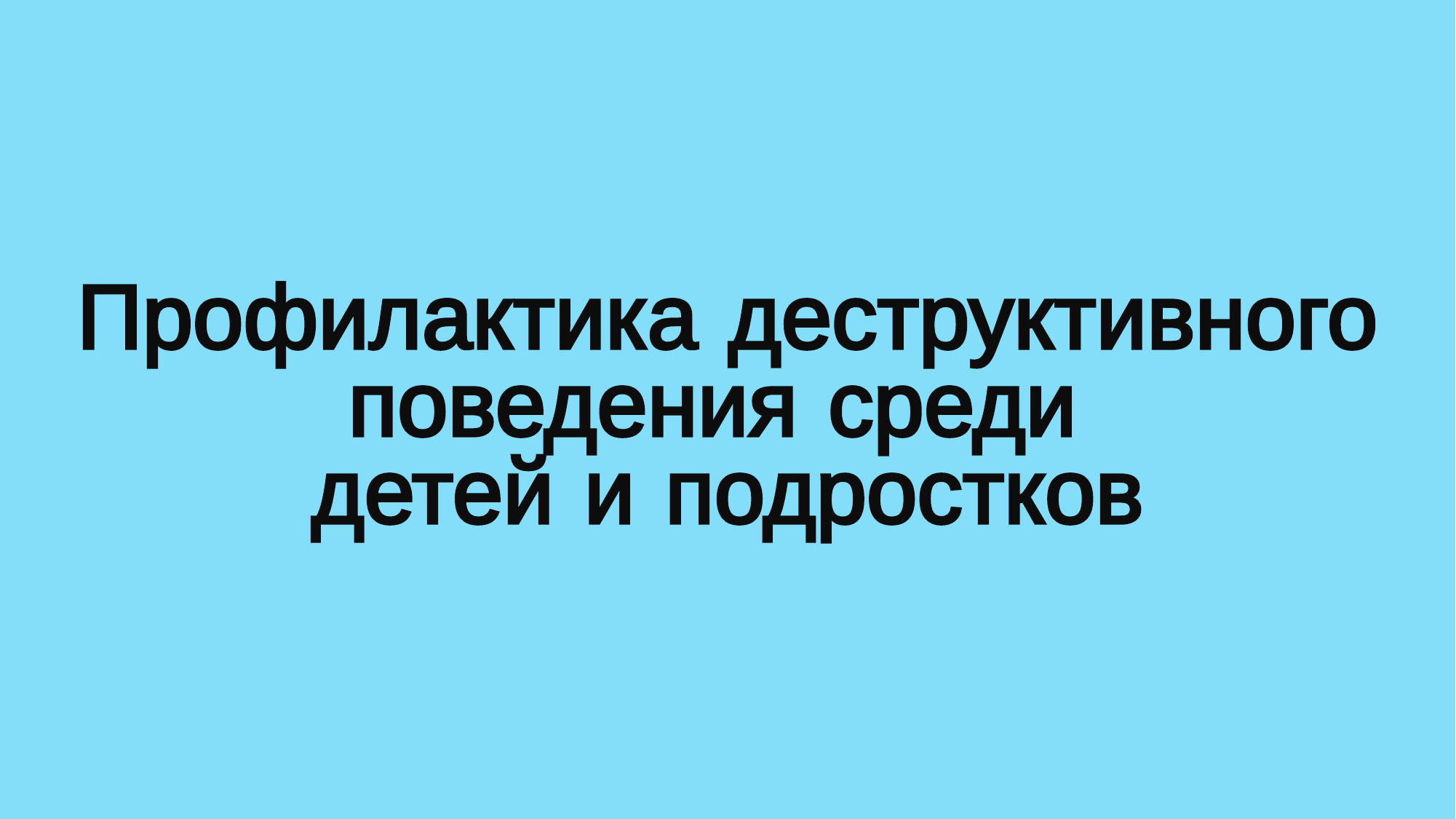

# Профилактика деструктивного поведения среди детей и подростков